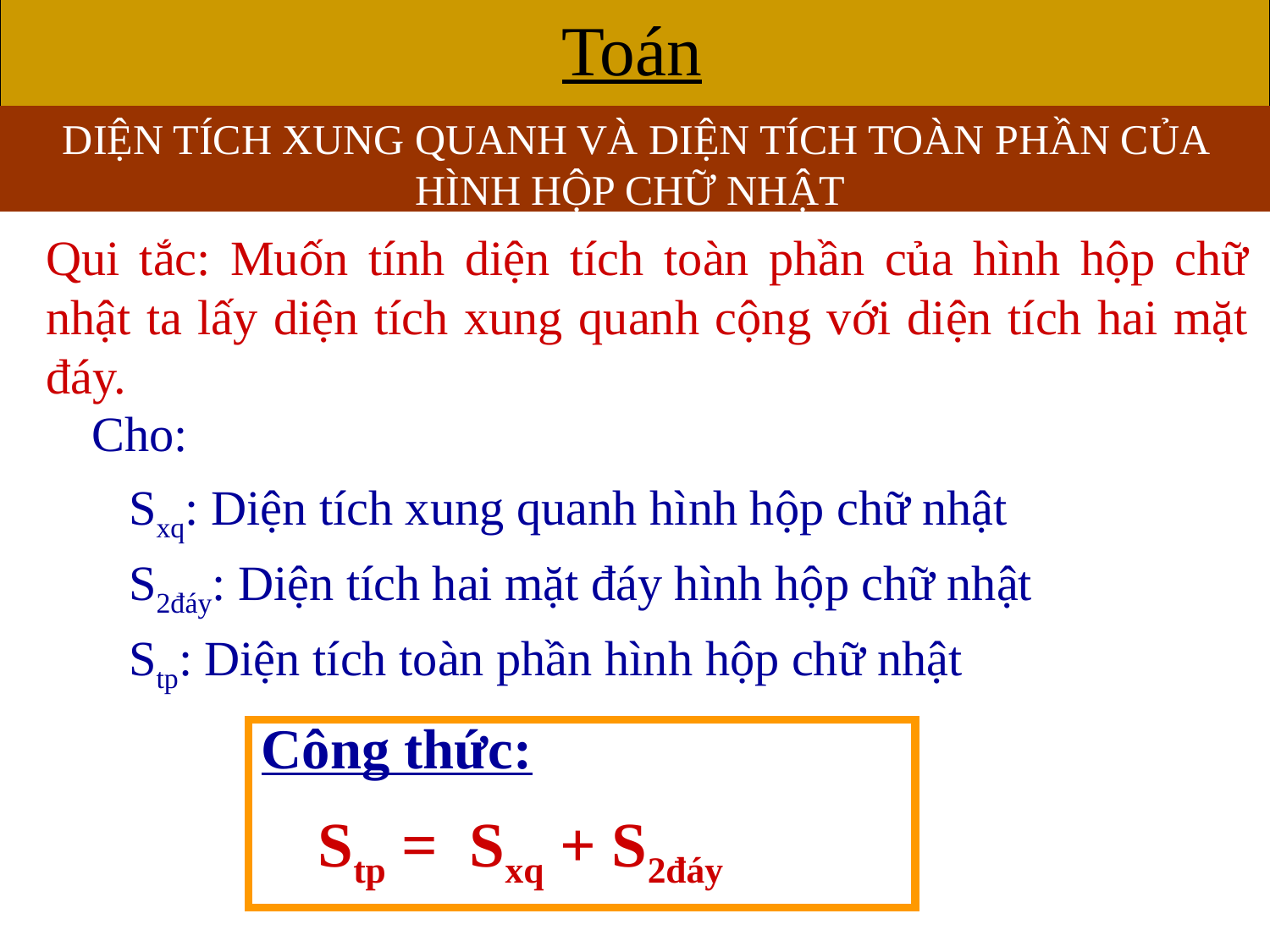

Toán

DIỆN TÍCH XUNG QUANH VÀ DIỆN TÍCH TOÀN PHẦN CỦA HÌNH HỘP CHỮ NHẬT

Qui tắc: Muốn tính diện tích toàn phần của hình hộp chữ nhật ta lấy diện tích xung quanh cộng với diện tích hai mặt đáy.
Cho:
   Sxq: Diện tích xung quanh hình hộp chữ nhật
   S2đáy: Diện tích hai mặt đáy hình hộp chữ nhật
   Stp: Diện tích toàn phần hình hộp chữ nhật

Công thức:
    Stp =  Sxq + S2đáy